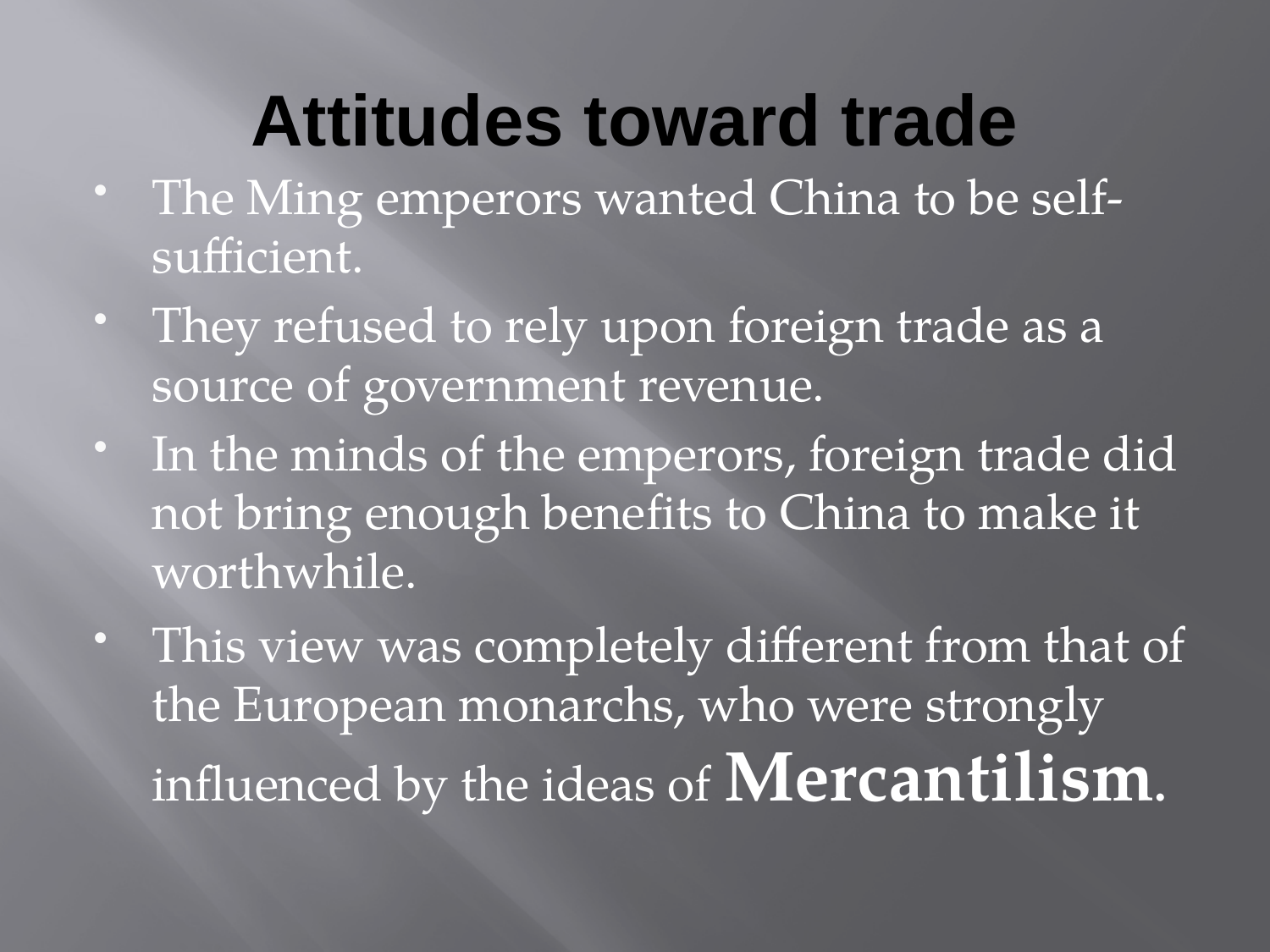

# Attitudes toward trade
The Ming emperors wanted China to be self-sufficient.
They refused to rely upon foreign trade as a source of government revenue.
In the minds of the emperors, foreign trade did not bring enough benefits to China to make it worthwhile.
This view was completely different from that of the European monarchs, who were strongly influenced by the ideas of Mercantilism.